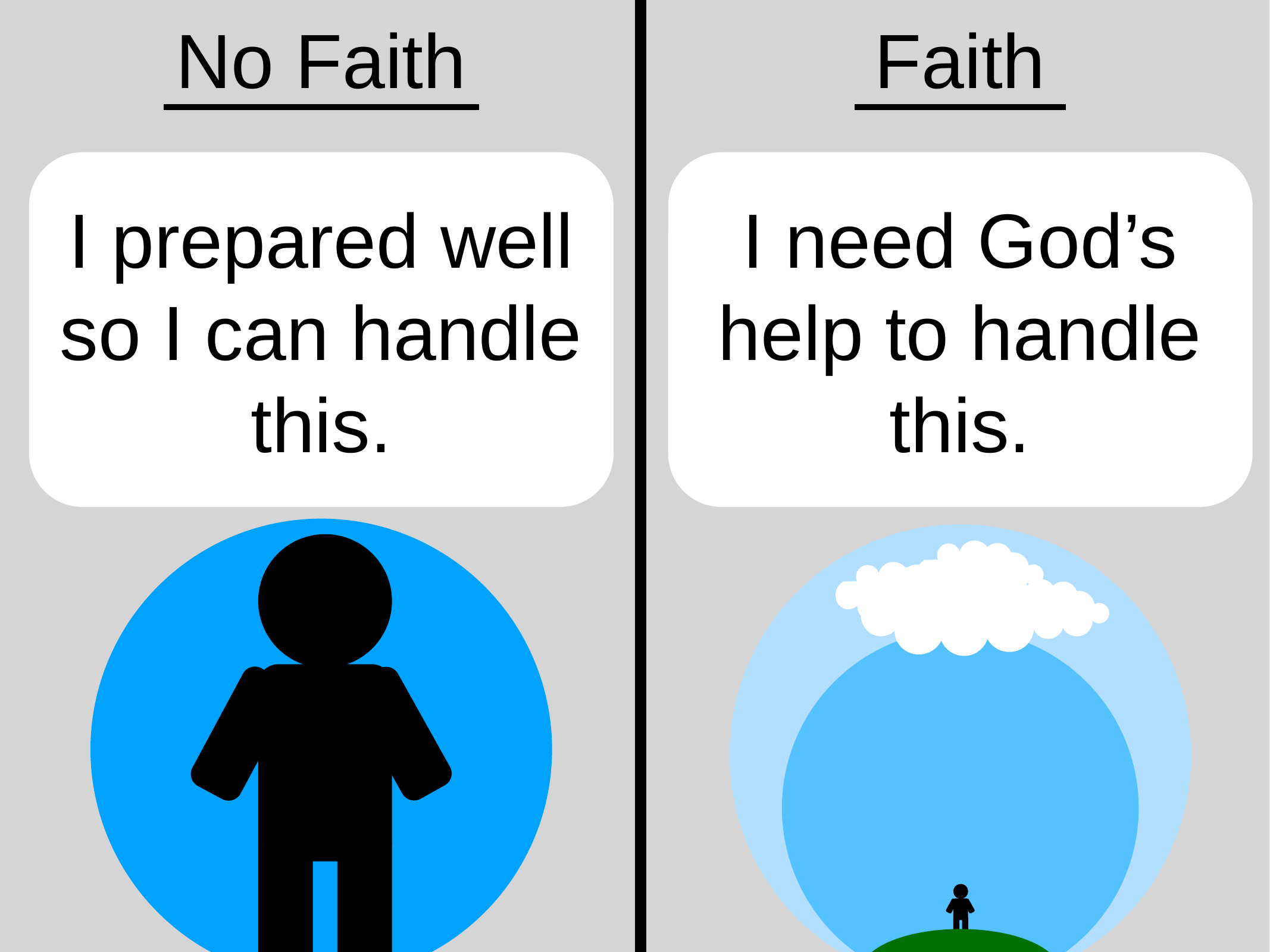

No Faith

Faith

I prepared well so I can handle this.

I need God’s help to handle this.